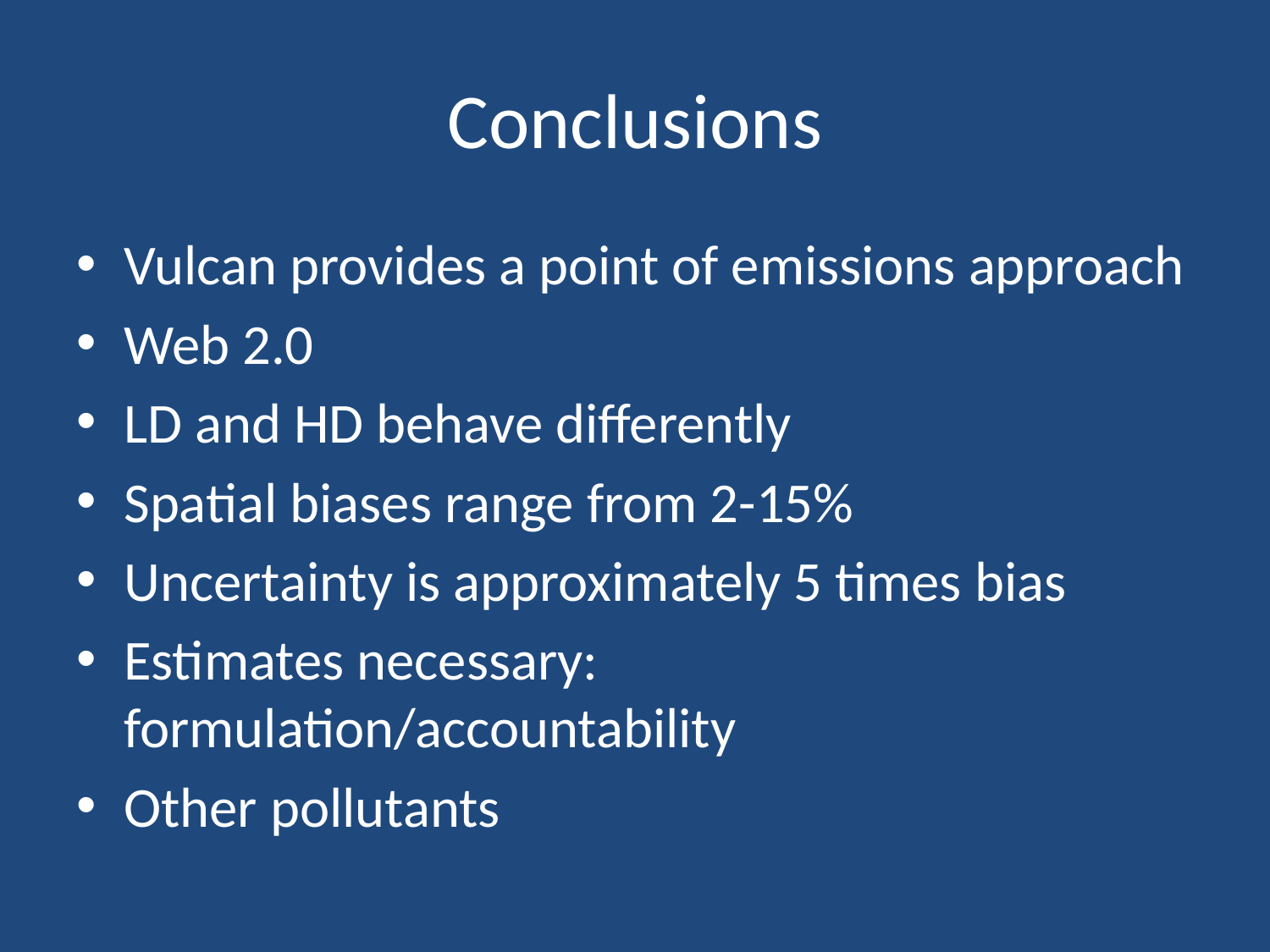

# Conclusions
Vulcan provides a point of emissions approach
Web 2.0
LD and HD behave differently
Spatial biases range from 2-15%
Uncertainty is approximately 5 times bias
Estimates necessary: formulation/accountability
Other pollutants